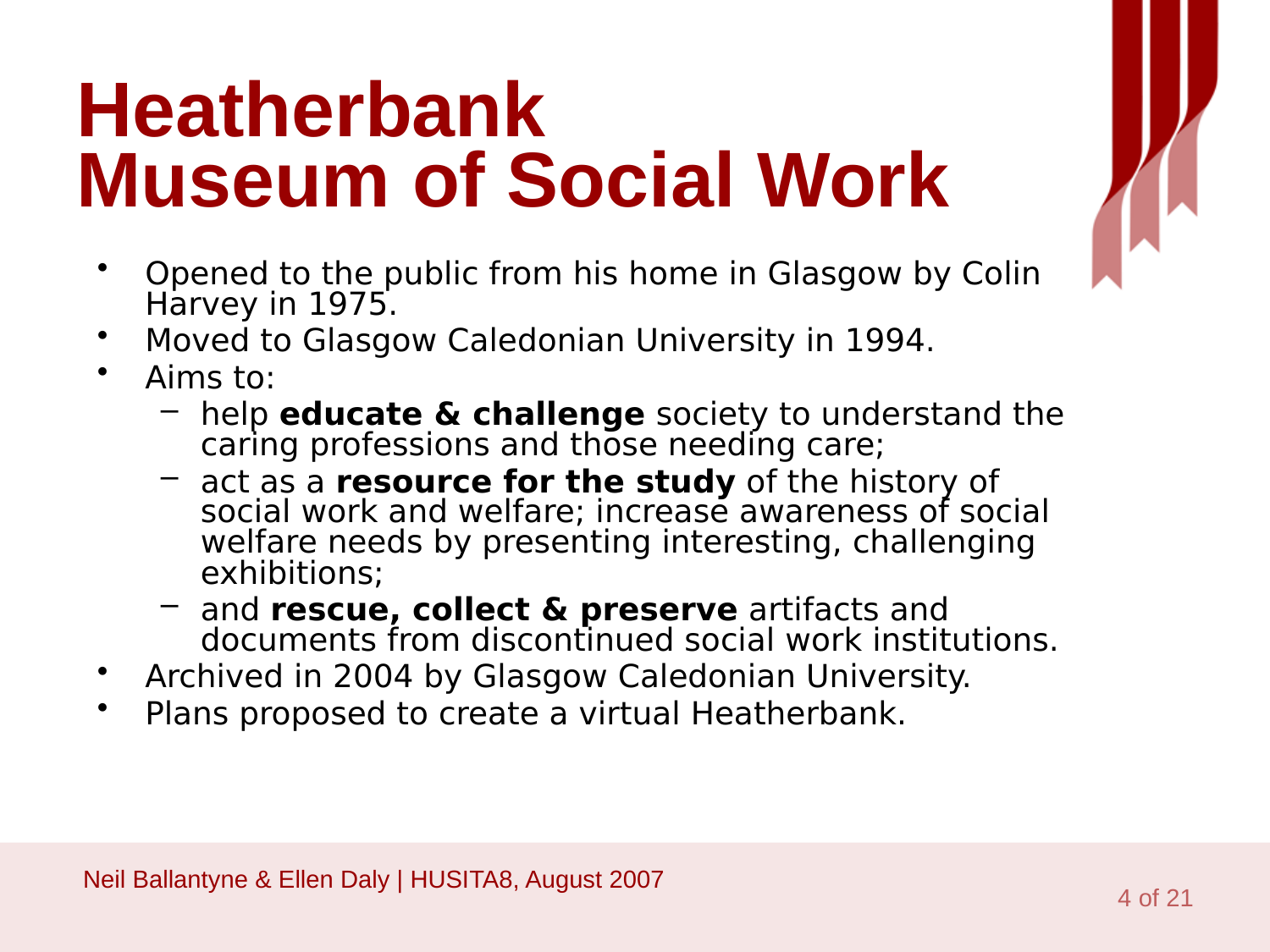

# Heatherbank Museum of Social Work
Opened to the public from his home in Glasgow by Colin Harvey in 1975.
Moved to Glasgow Caledonian University in 1994.
Aims to:
help educate & challenge society to understand the caring professions and those needing care;
act as a resource for the study of the history of social work and welfare; increase awareness of social welfare needs by presenting interesting, challenging exhibitions;
and rescue, collect & preserve artifacts and documents from discontinued social work institutions.
Archived in 2004 by Glasgow Caledonian University.
Plans proposed to create a virtual Heatherbank.
 Neil Ballantyne & Ellen Daly | HUSITA8, August 2007
4 of 21